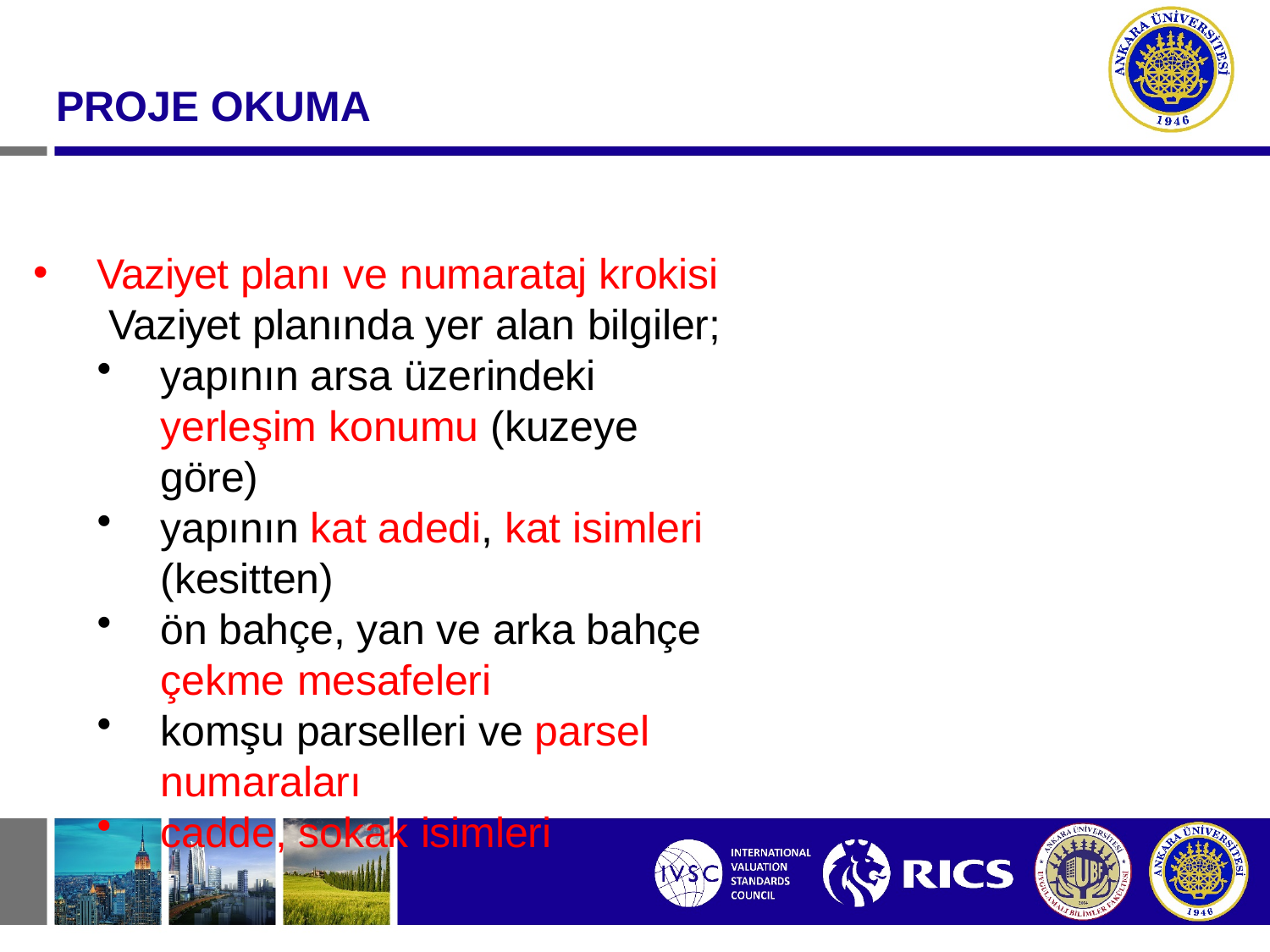

#
PROJE OKUMA
Vaziyet planı ve numarataj krokisi  Vaziyet planında yer alan bilgiler;
yapının arsa üzerindeki yerleşim konumu (kuzeye göre)
yapının kat adedi, kat isimleri (kesitten)
ön bahçe, yan ve arka bahçe çekme mesafeleri
komşu parselleri ve parsel numaraları
cadde, sokak isimleri